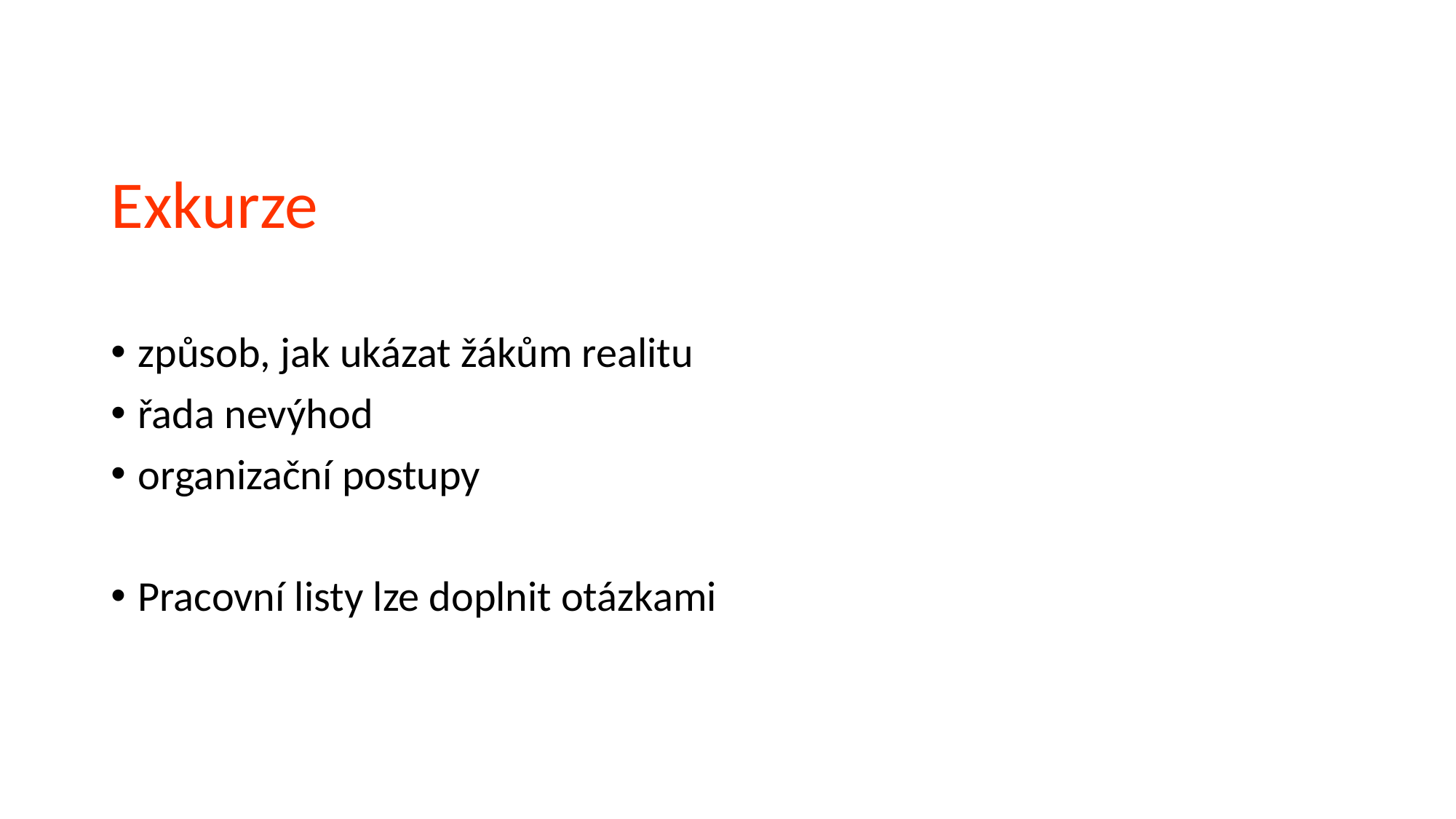

# Exkurze
způsob, jak ukázat žákům realitu
řada nevýhod
organizační postupy

Pracovní listy lze doplnit otázkami